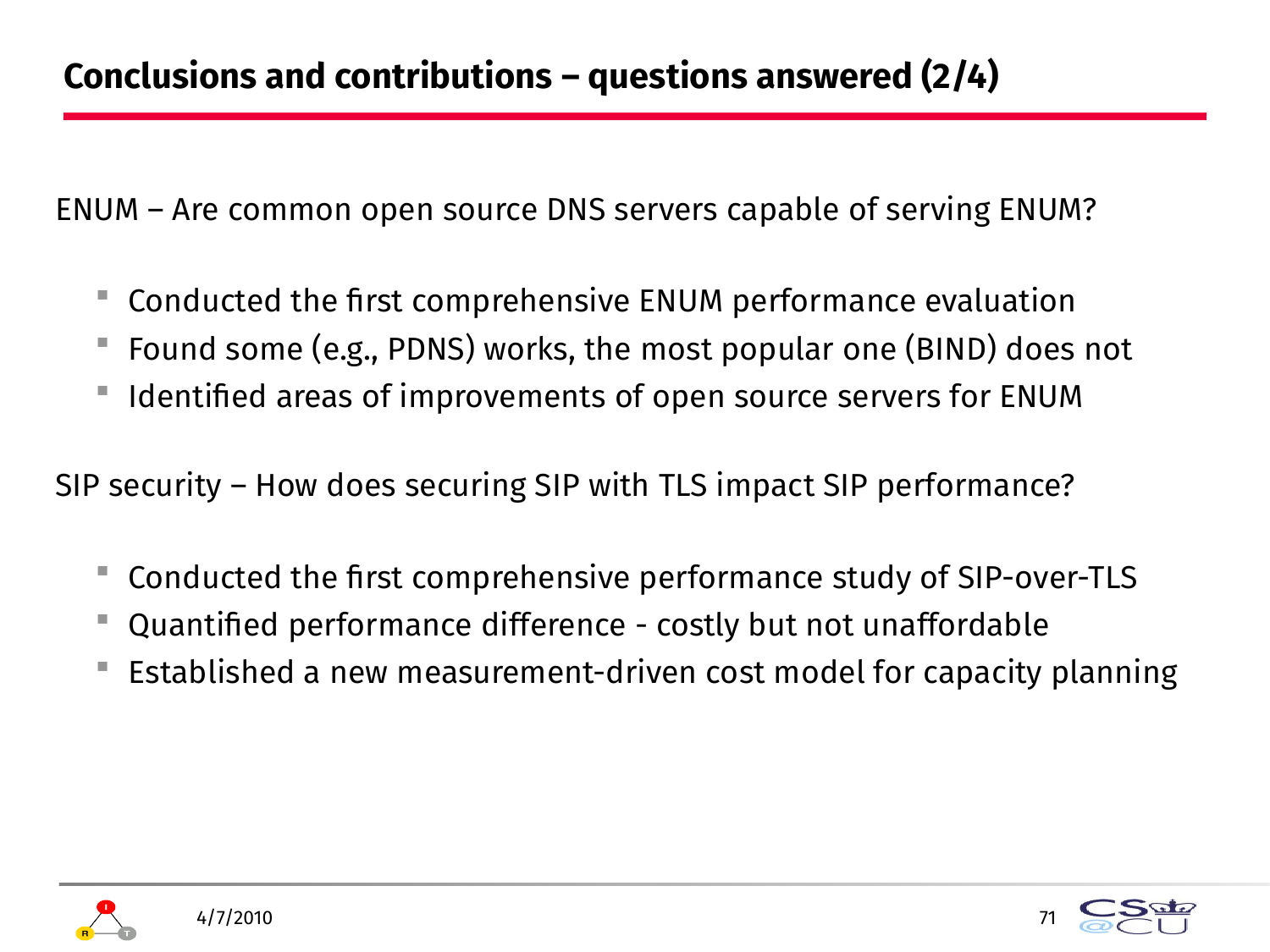

# Conclusions and contributions – questions answered (2/4)

ENUM – Are common open source DNS servers capable of serving ENUM?

Conducted the first comprehensive ENUM performance evaluation
Found some (e.g., PDNS) works, the most popular one (BIND) does not
Identified areas of improvements of open source servers for ENUM

SIP security – How does securing SIP with TLS impact SIP performance?

Conducted the first comprehensive performance study of SIP-over-TLS
Quantified performance difference - costly but not unaffordable
Established a new measurement-driven cost model for capacity planning

4/7/2010
71